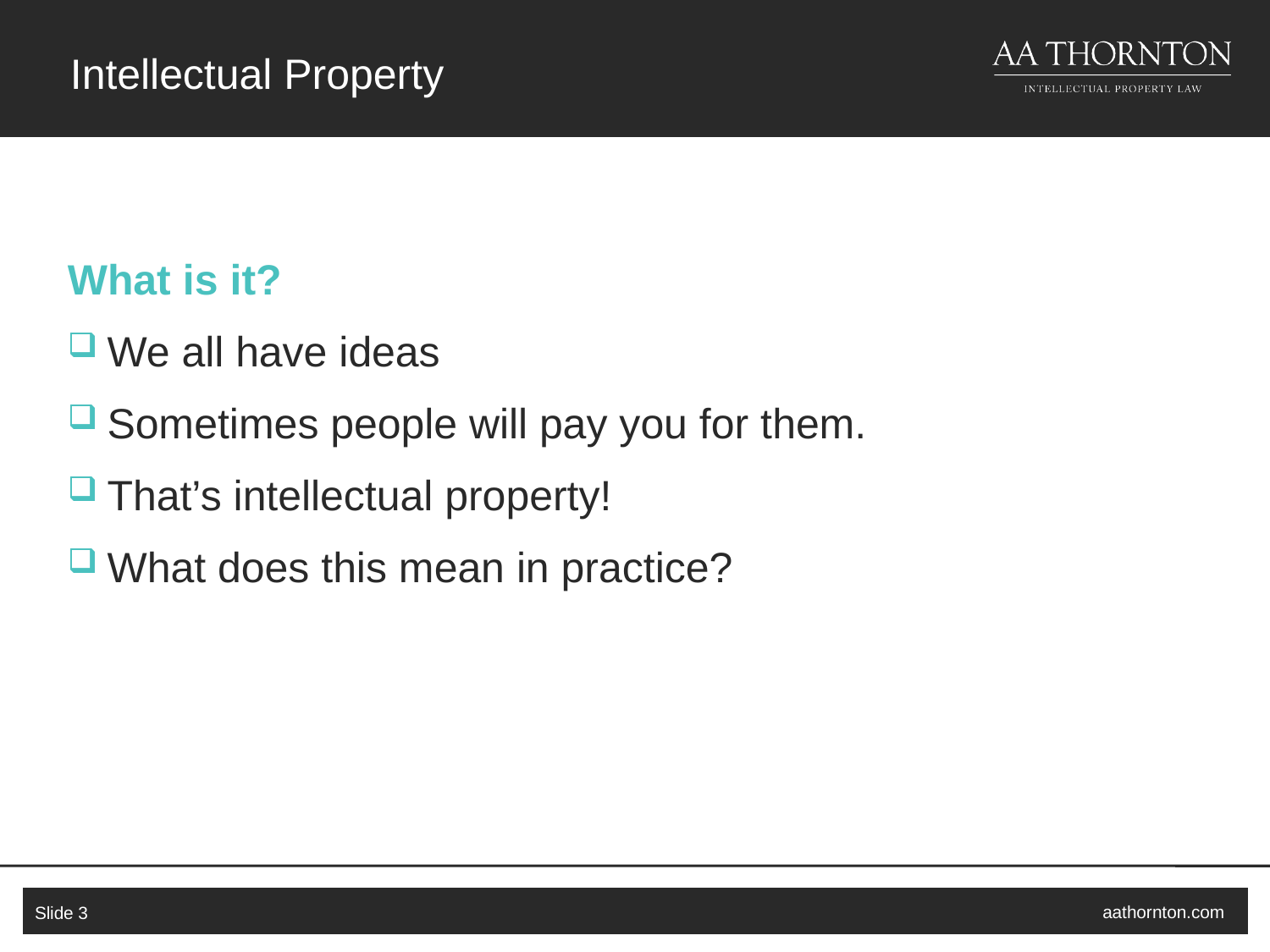

# Intellectual Property
What is it?
We all have ideas
Sometimes people will pay you for them.
That’s intellectual property!
What does this mean in practice?